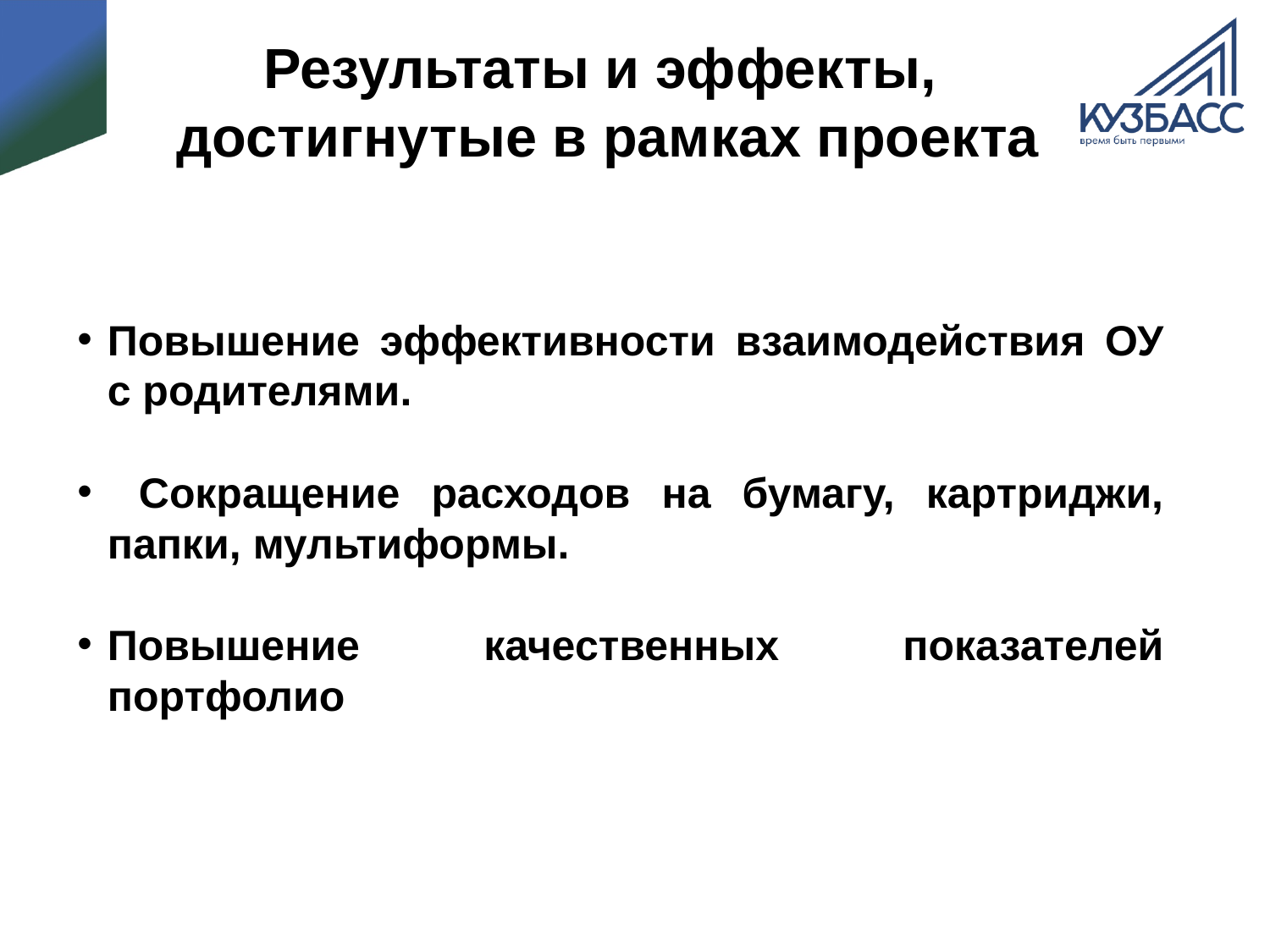

# Результаты и эффекты, достигнутые в рамках проекта

Повышение эффективности взаимодействия ОУ с родителями.

 Сокращение расходов на бумагу, картриджи, папки, мультиформы.

Повышение качественных показателей портфолио